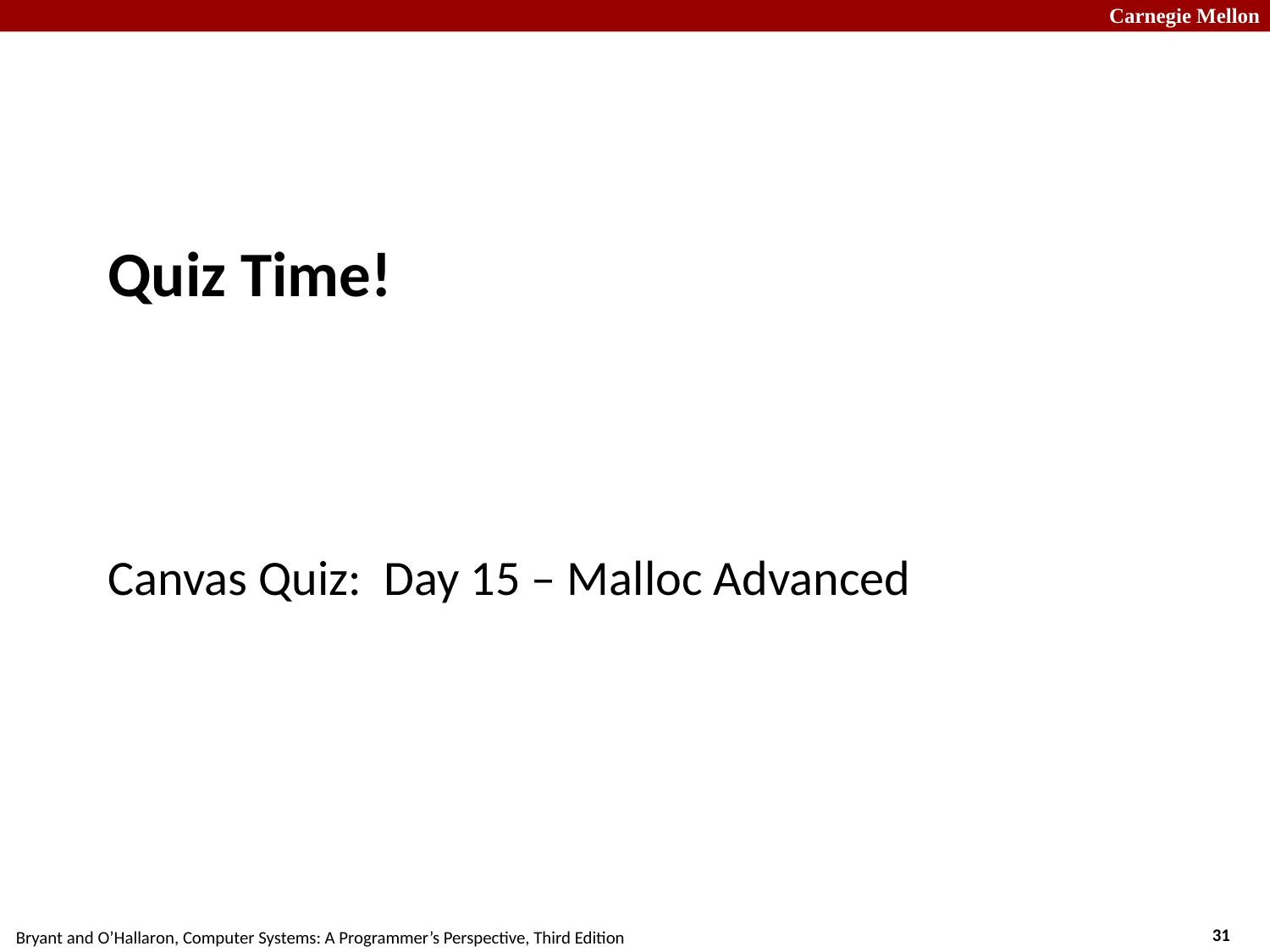

# Quiz Time!
Canvas Quiz:  Day 15 – Malloc Advanced